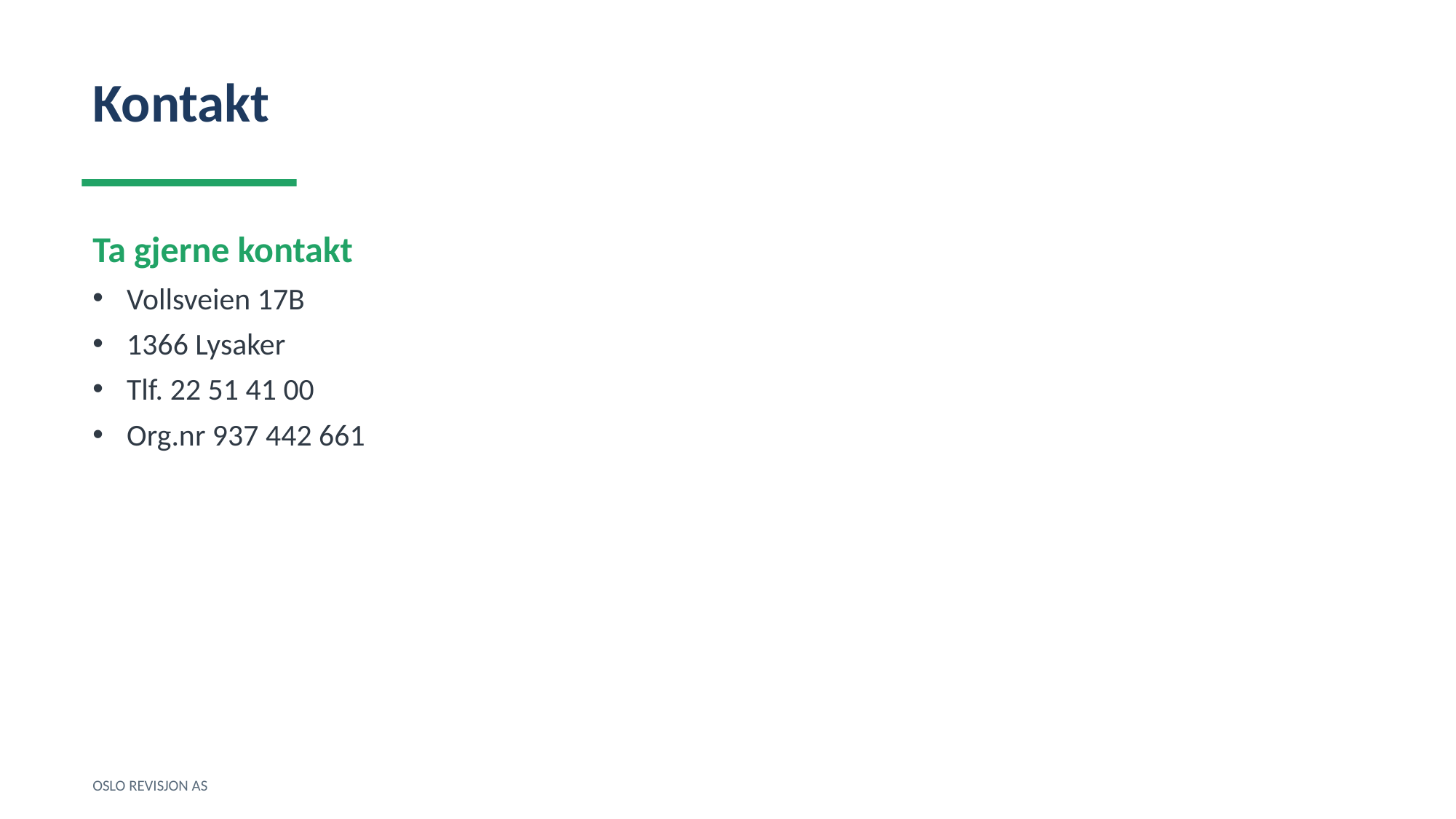

Kontakt

Ta gjerne kontakt
Vollsveien 17B
1366 Lysaker
Tlf. 22 51 41 00
Org.nr 937 442 661
OSLO REVISJON AS